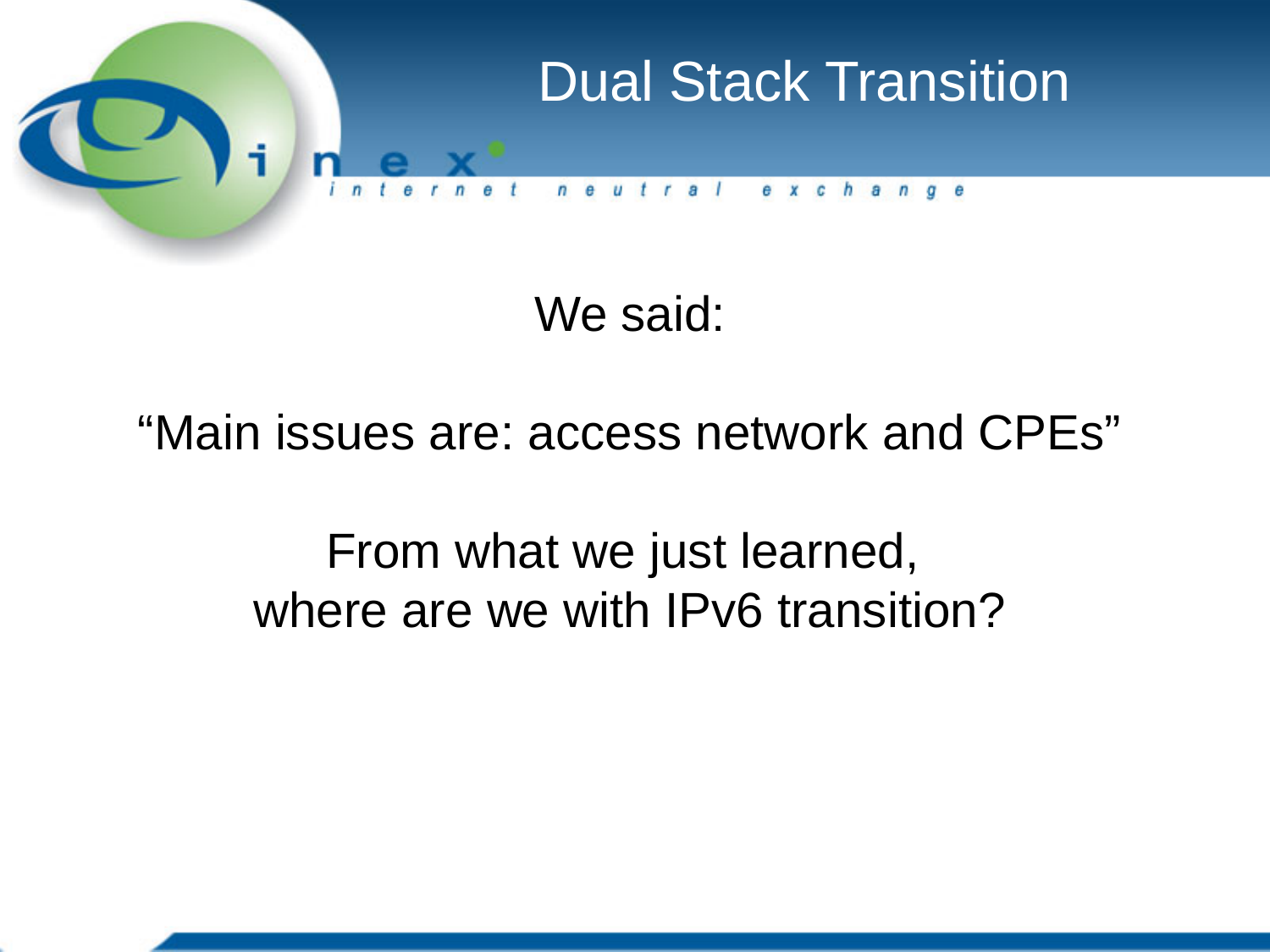

# Dual Stack Transition
We said:

“Main issues are: access network and CPEs”

From what we just learned,
where are we with IPv6 transition?